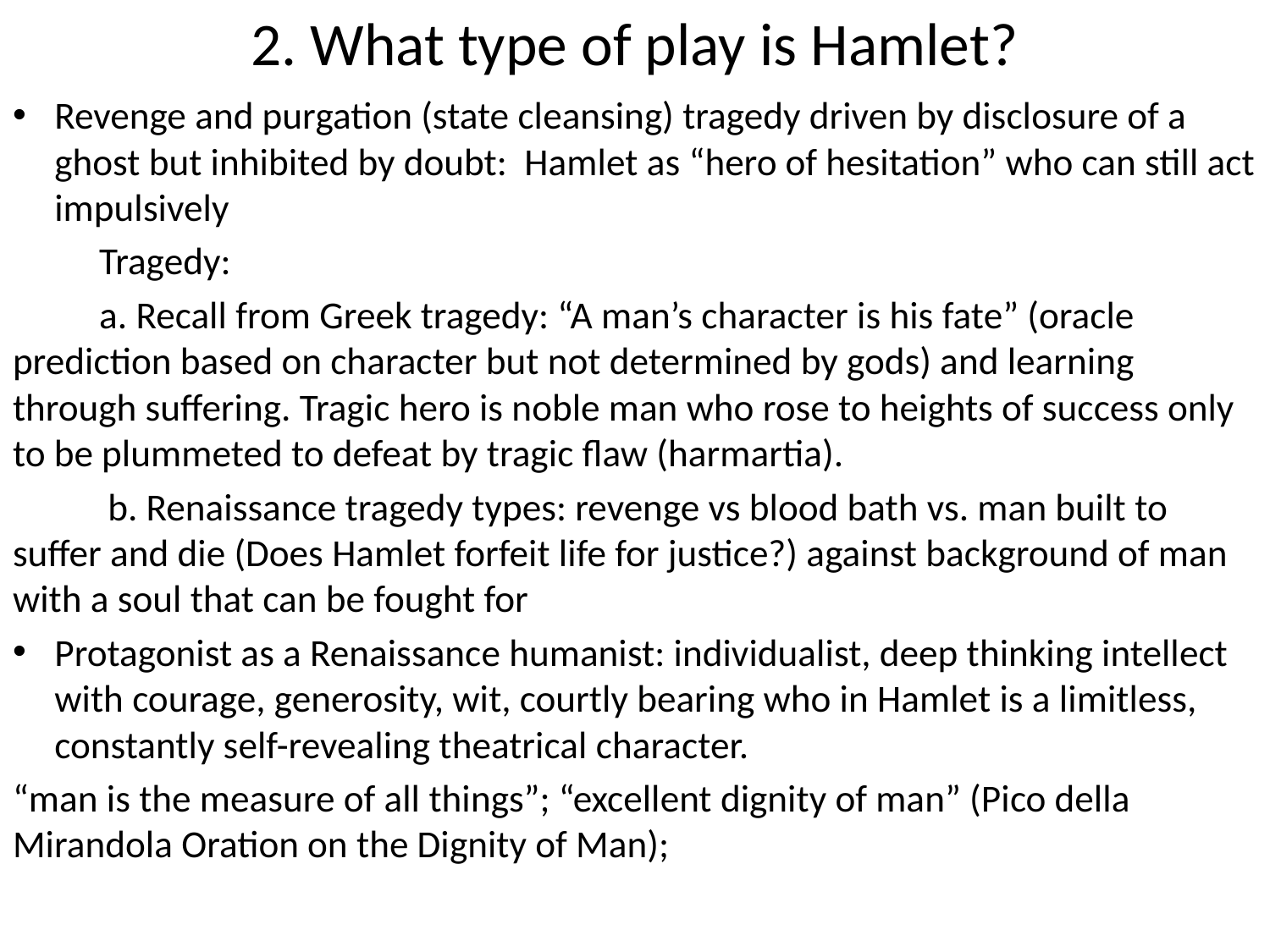

# 2. What type of play is Hamlet?
Revenge and purgation (state cleansing) tragedy driven by disclosure of a ghost but inhibited by doubt:  Hamlet as “hero of hesitation” who can still act impulsively
	Tragedy:
	a. Recall from Greek tragedy: “A man’s character is his fate” (oracle prediction based on character but not determined by gods) and learning through suffering. Tragic hero is noble man who rose to heights of success only to be plummeted to defeat by tragic flaw (harmartia).
      	 b. Renaissance tragedy types: revenge vs blood bath vs. man built to suffer and die (Does Hamlet forfeit life for justice?) against background of man with a soul that can be fought for
Protagonist as a Renaissance humanist: individualist, deep thinking intellect with courage, generosity, wit, courtly bearing who in Hamlet is a limitless, constantly self-revealing theatrical character.
“man is the measure of all things”; “excellent dignity of man” (Pico della Mirandola Oration on the Dignity of Man);